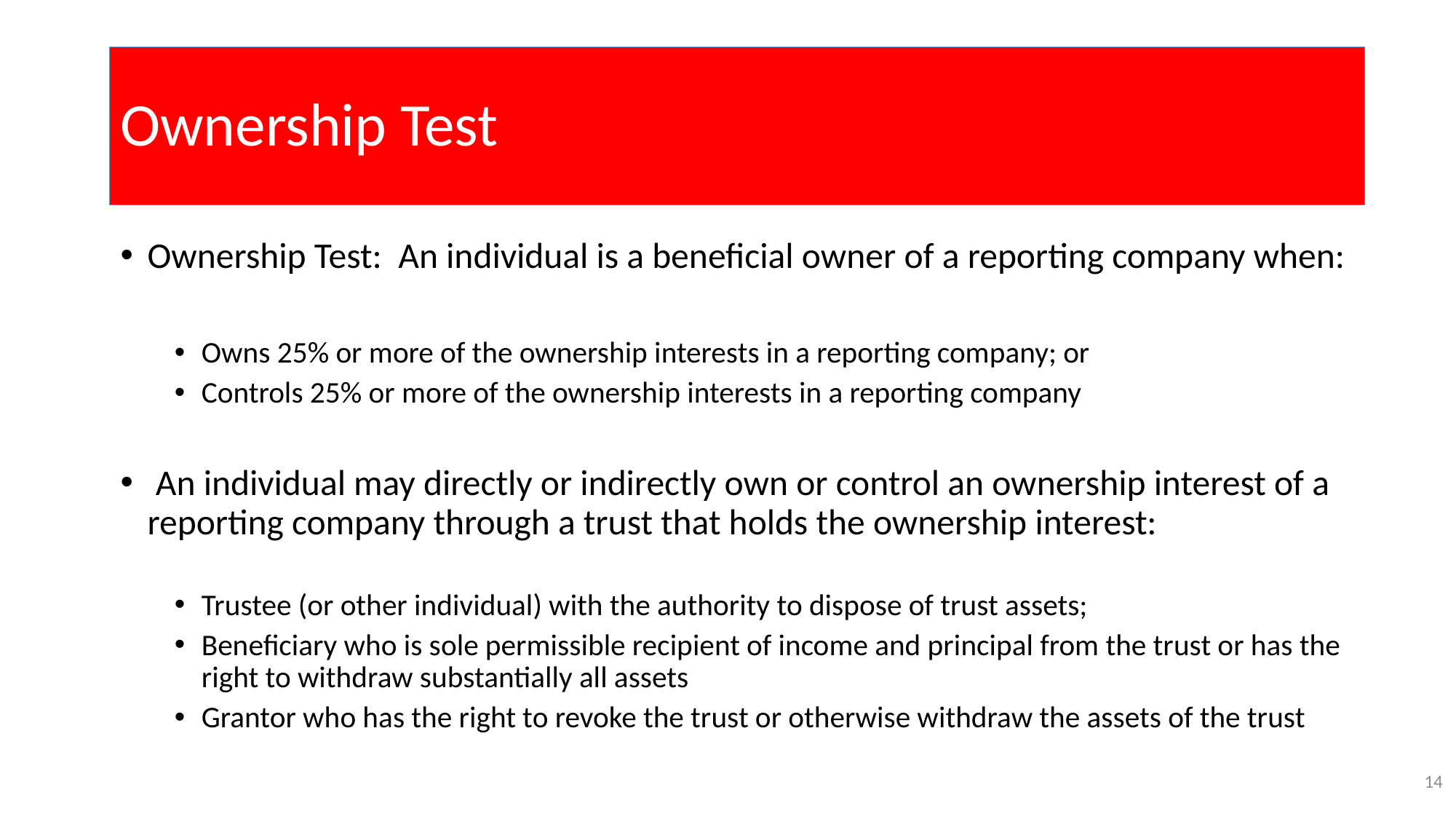

# Ownership Test
Ownership Test:  An individual is a beneficial owner of a reporting company when:

Owns 25% or more of the ownership interests in a reporting company; or
Controls 25% or more of the ownership interests in a reporting company

 An individual may directly or indirectly own or control an ownership interest of a reporting company through a trust that holds the ownership interest:

Trustee (or other individual) with the authority to dispose of trust assets;
Beneficiary who is sole permissible recipient of income and principal from the trust or has the right to withdraw substantially all assets
Grantor who has the right to revoke the trust or otherwise withdraw the assets of the trust
14